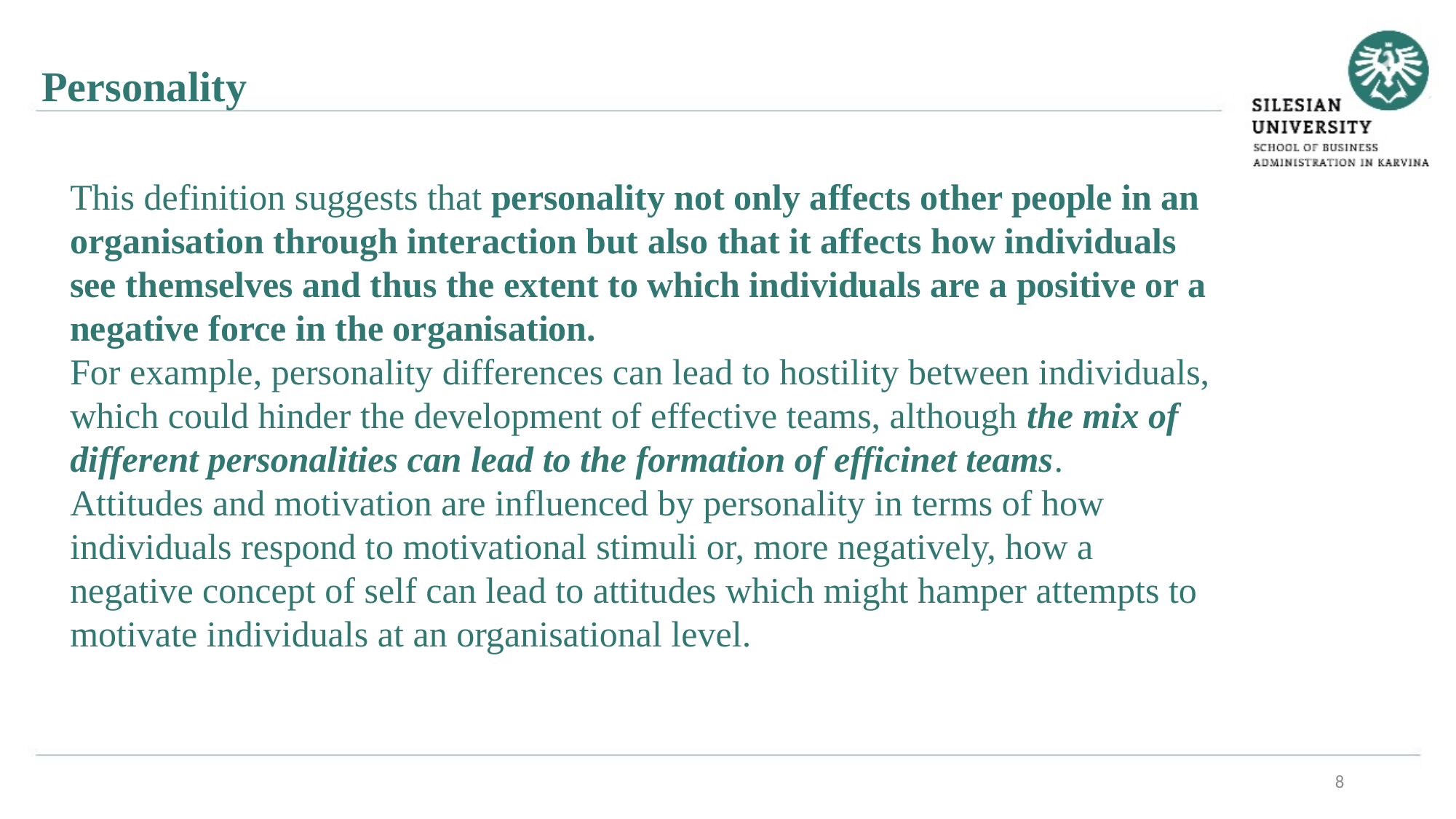

Personality

This definition suggests that personality not only affects other people in an organisation through interaction but also that it affects how individuals see themselves and thus the extent to which individuals are a positive or a negative force in the organisation.
For example, personality differences can lead to hostility between individuals, which could hinder the development of effective teams, although the mix of different personalities can lead to the formation of efficinet teams.
Attitudes and motivation are influenced by personality in terms of how individuals respond to motivational stimuli or, more negatively, how a negative concept of self can lead to attitudes which might hamper attempts to motivate individuals at an organisational level.

8